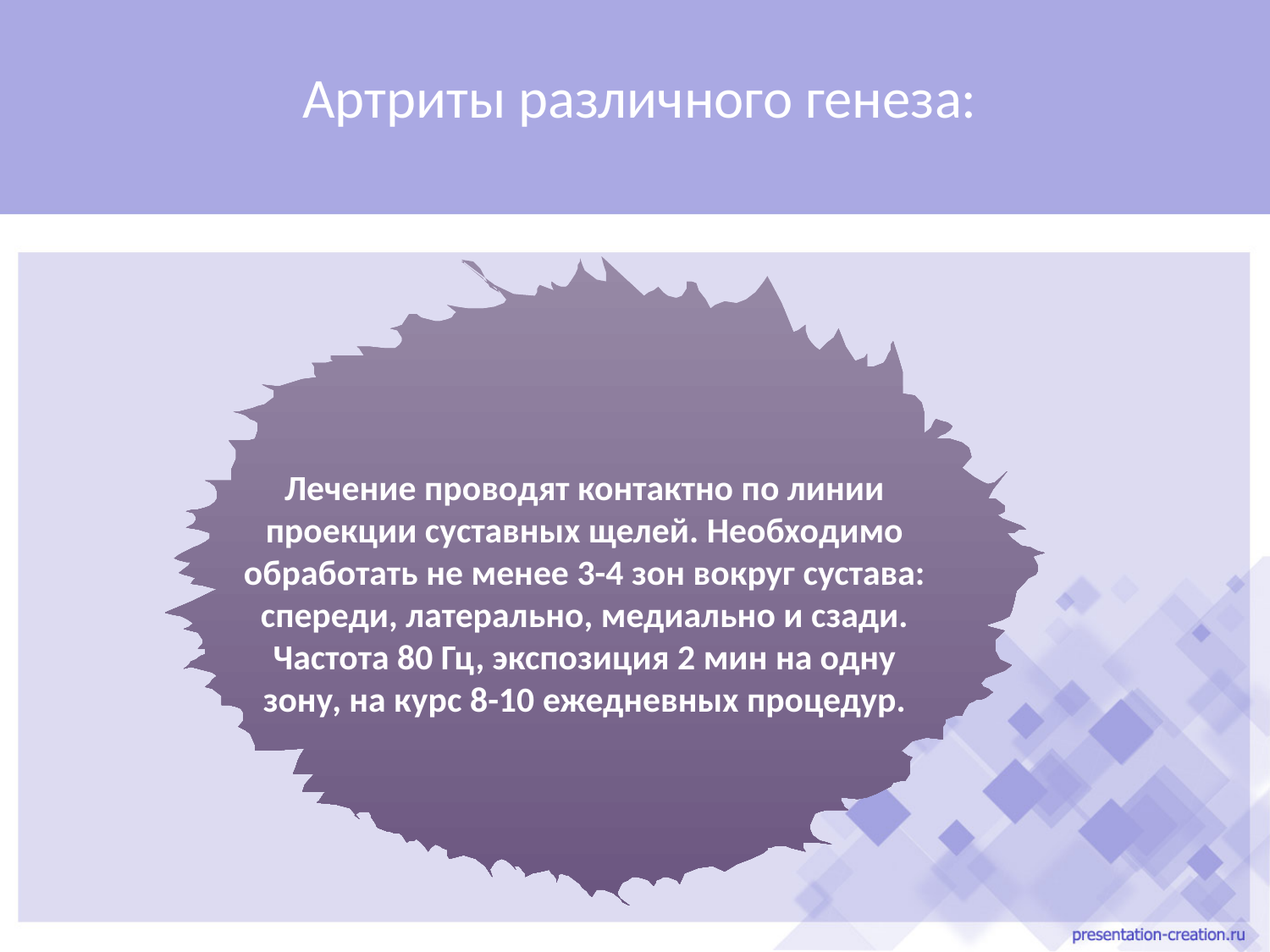

# Артриты различного генеза:

Лечение проводят контактно по линии проекции суставных щелей. Необходимо обработать не менее 3-4 зон вокруг сустава: спереди, латерально, медиально и сзади. Частота 80 Гц, экспозиция 2 мин на одну зону, на курс 8-10 ежедневных процедур.